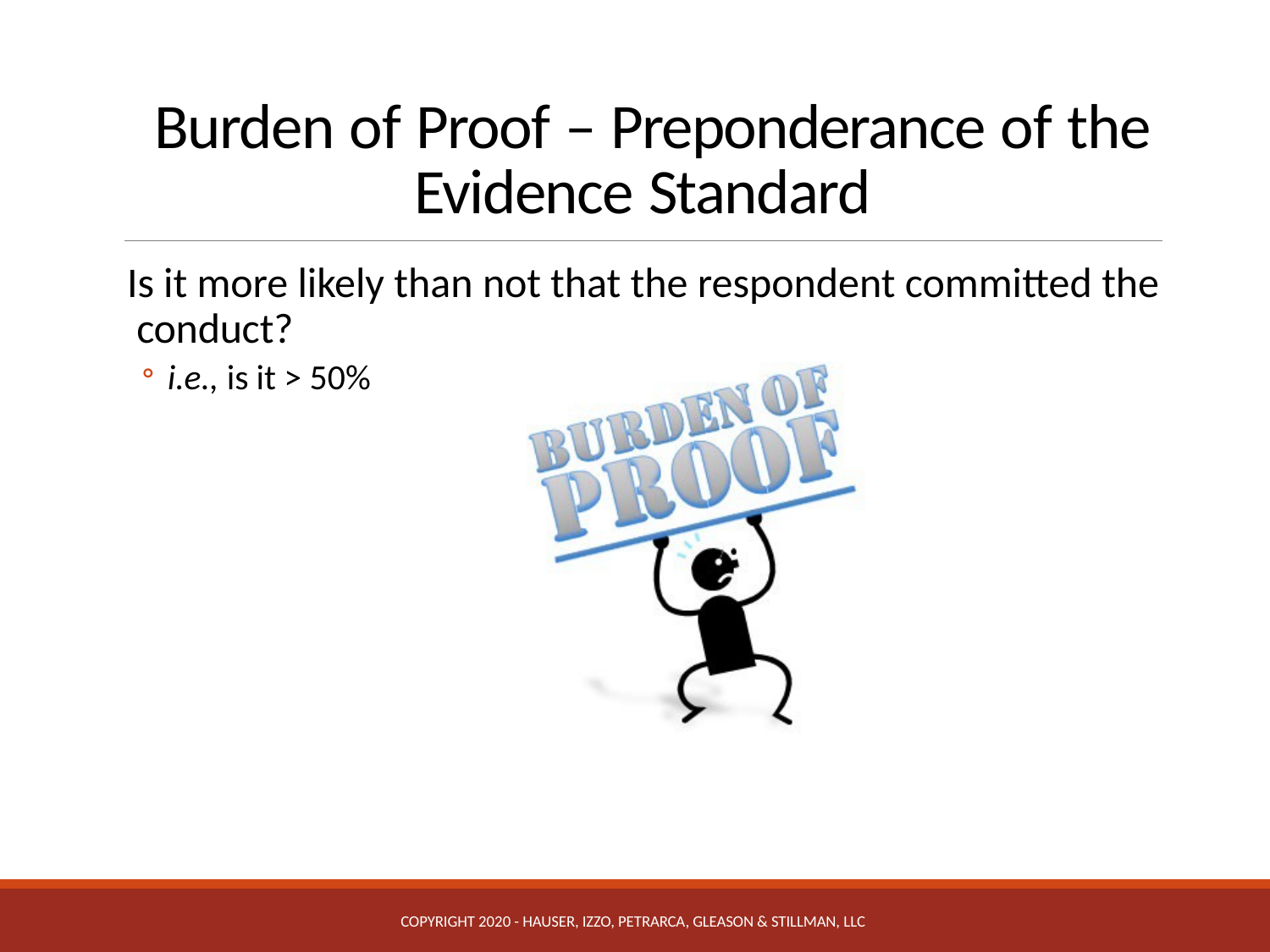

# Burden of Proof – Preponderance of the  Evidence Standard

Is it more likely than not that the respondent committed the  conduct?
i.e., is it > 50%

COPYRIGHT 2020 - HAUSER, IZZO, PETRARCA, GLEASON & STILLMAN, LLC